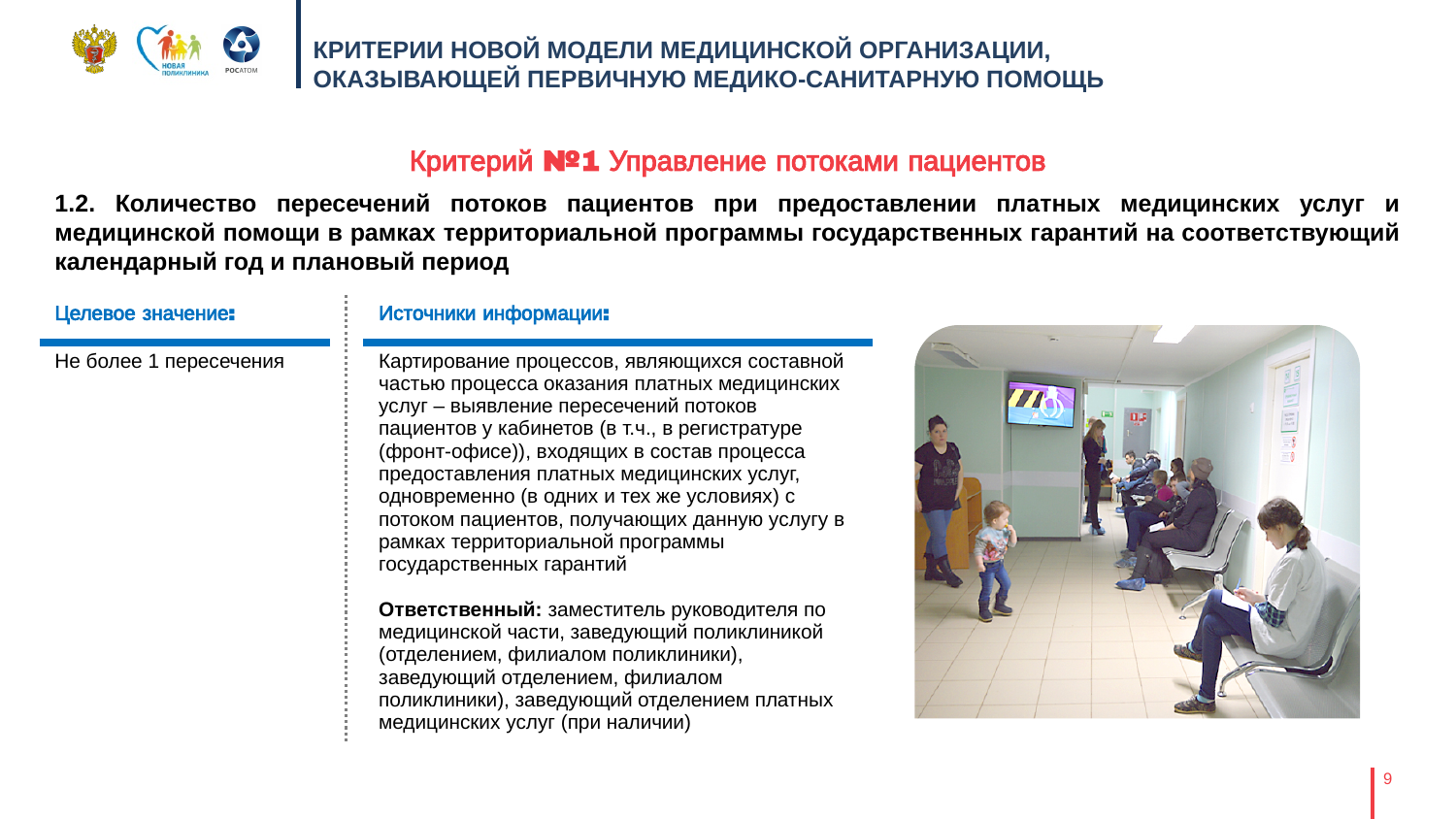

# КРИТЕРИИ НОВОЙ МОДЕЛИ МЕДИЦИНСКОЙ ОРГАНИЗАЦИИ, ОКАЗЫВАЮЩЕЙ ПЕРВИЧНУЮ МЕДИКО-САНИТАРНУЮ ПОМОЩЬ
Критерий №1 Управление потоками пациентов
1.2. Количество пересечений потоков пациентов при предоставлении платных медицинских услуг и медицинской помощи в рамках территориальной программы государственных гарантий на соответствующий календарный год и плановый период
| Целевое значение: |
| --- |
| Не более 1 пересечения |
| Источники информации: |
| --- |
| Картирование процессов, являющихся составной частью процесса оказания платных медицинских услуг – выявление пересечений потоков пациентов у кабинетов (в т.ч., в регистратуре (фронт-офисе)), входящих в состав процесса предоставления платных медицинских услуг, одновременно (в одних и тех же условиях) с потоком пациентов, получающих данную услугу в рамках территориальной программы государственных гарантий Ответственный: заместитель руководителя по медицинской части, заведующий поликлиникой (отделением, филиалом поликлиники), заведующий отделением, филиалом поликлиники), заведующий отделением платных медицинских услуг (при наличии) |